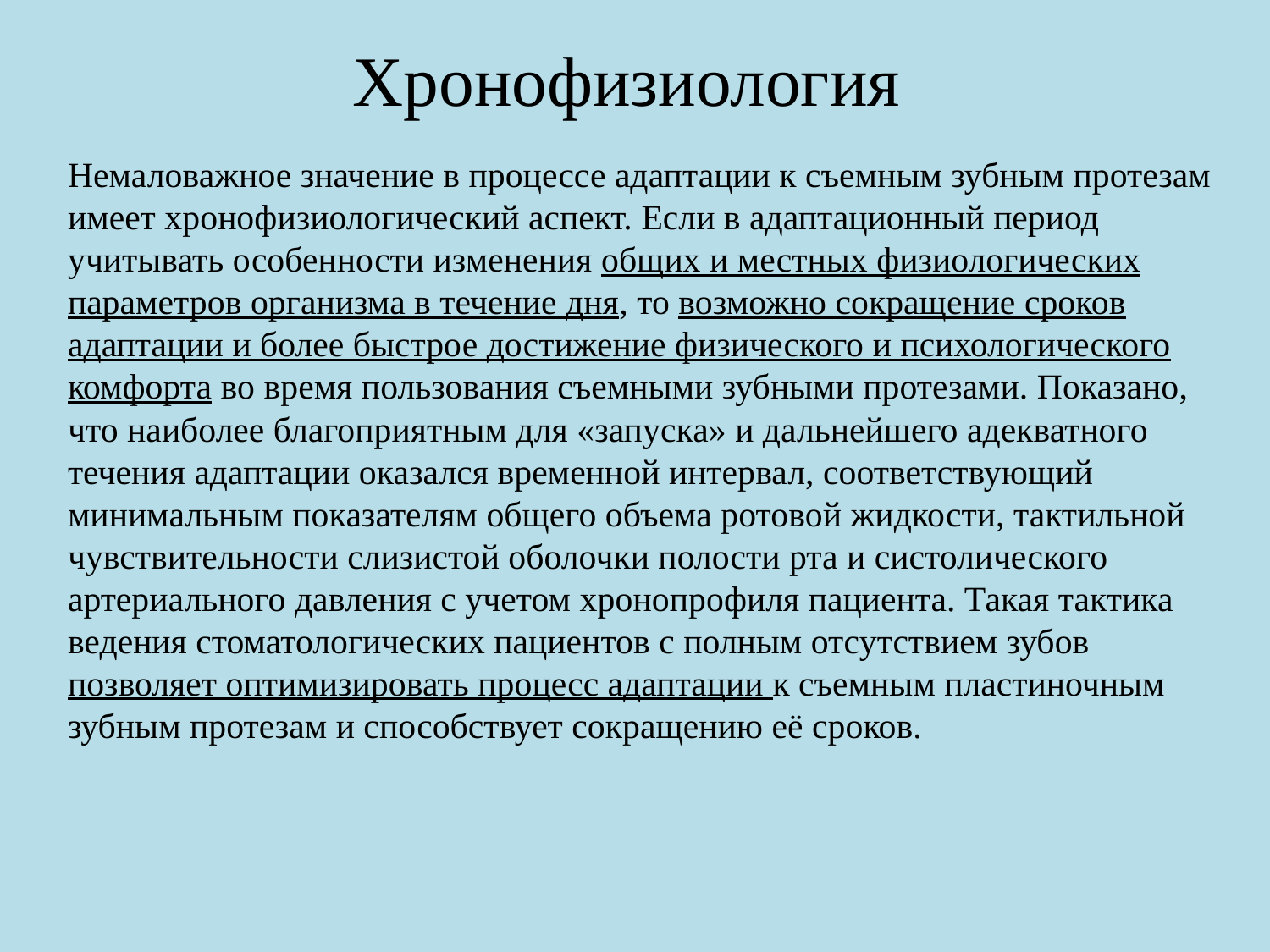

# Хронофизиология
Немаловажное значение в процессе адаптации к съемным зубным протезам имеет хронофизиологический аспект. Если в адаптационный период учитывать особенности изменения общих и местных физиологических параметров организма в течение дня, то возможно сокращение сроков адаптации и более быстрое достижение физического и психологического комфорта во время пользования съемными зубными протезами. Показано, что наиболее благоприятным для «запуска» и дальнейшего адекватного течения адаптации оказался временной интервал, соответствующий минимальным показателям общего объема ротовой жидкости, тактильной чувствительности слизистой оболочки полости рта и систолического артериального давления с учетом хронопрофиля пациента. Такая тактика ведения стоматологических пациентов с полным отсутствием зубов позволяет оптимизировать процесс адаптации к съемным пластиночным зубным протезам и способствует сокращению её сроков.